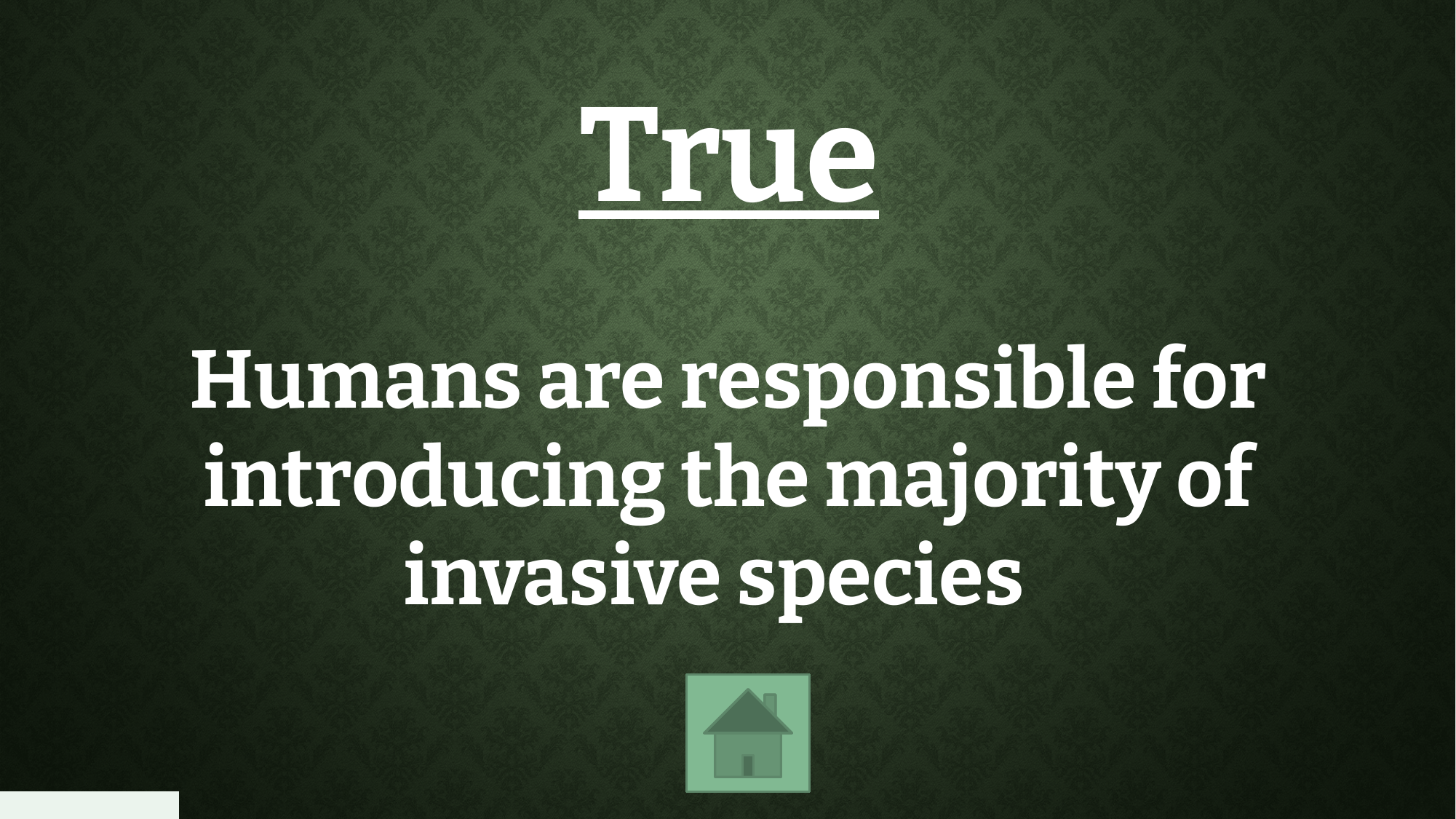

True

Humans are responsible for introducing the majority of invasive species